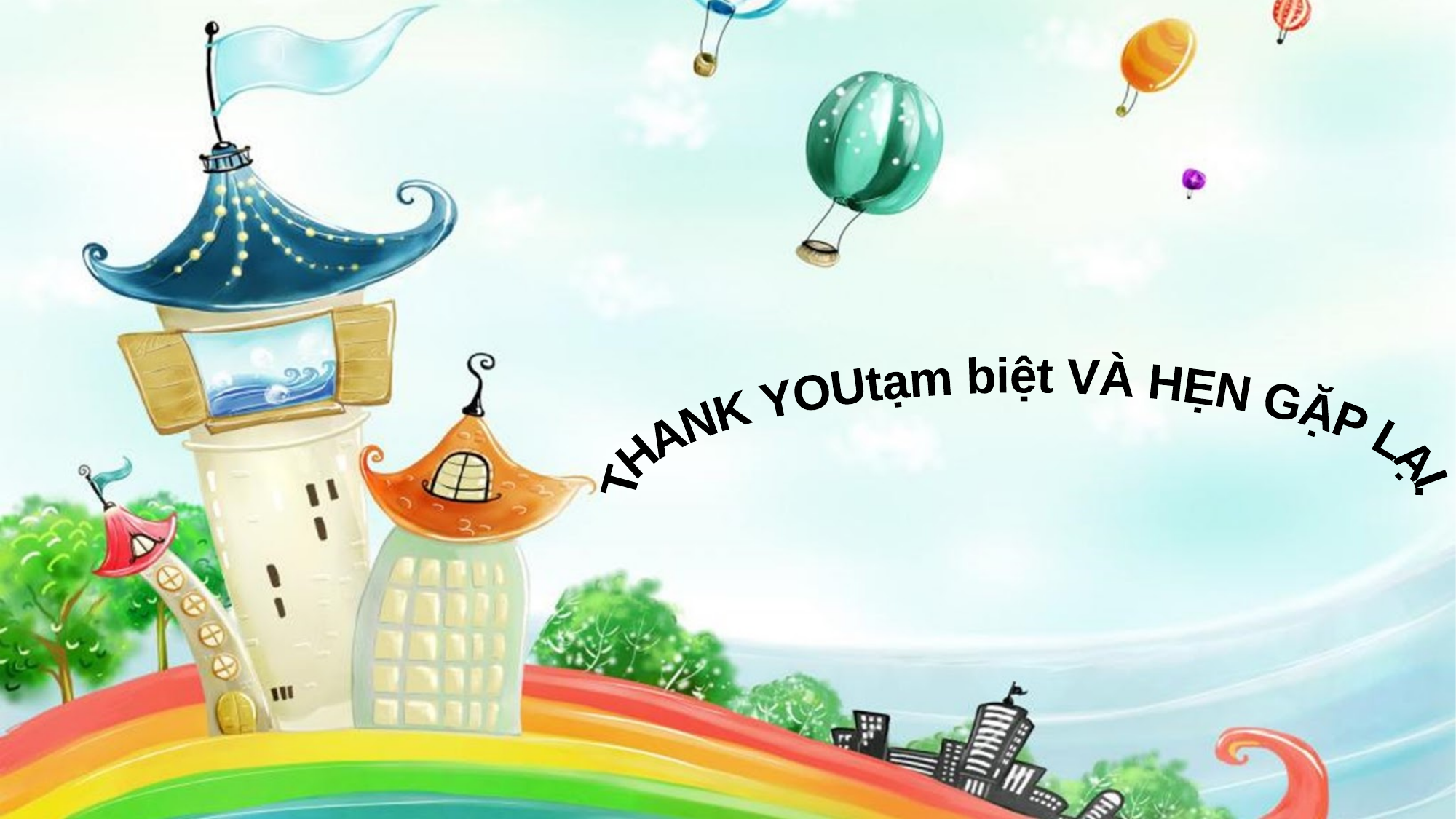

THANK YOU
tạm biệt VÀ HẸN GẶP LẠI.